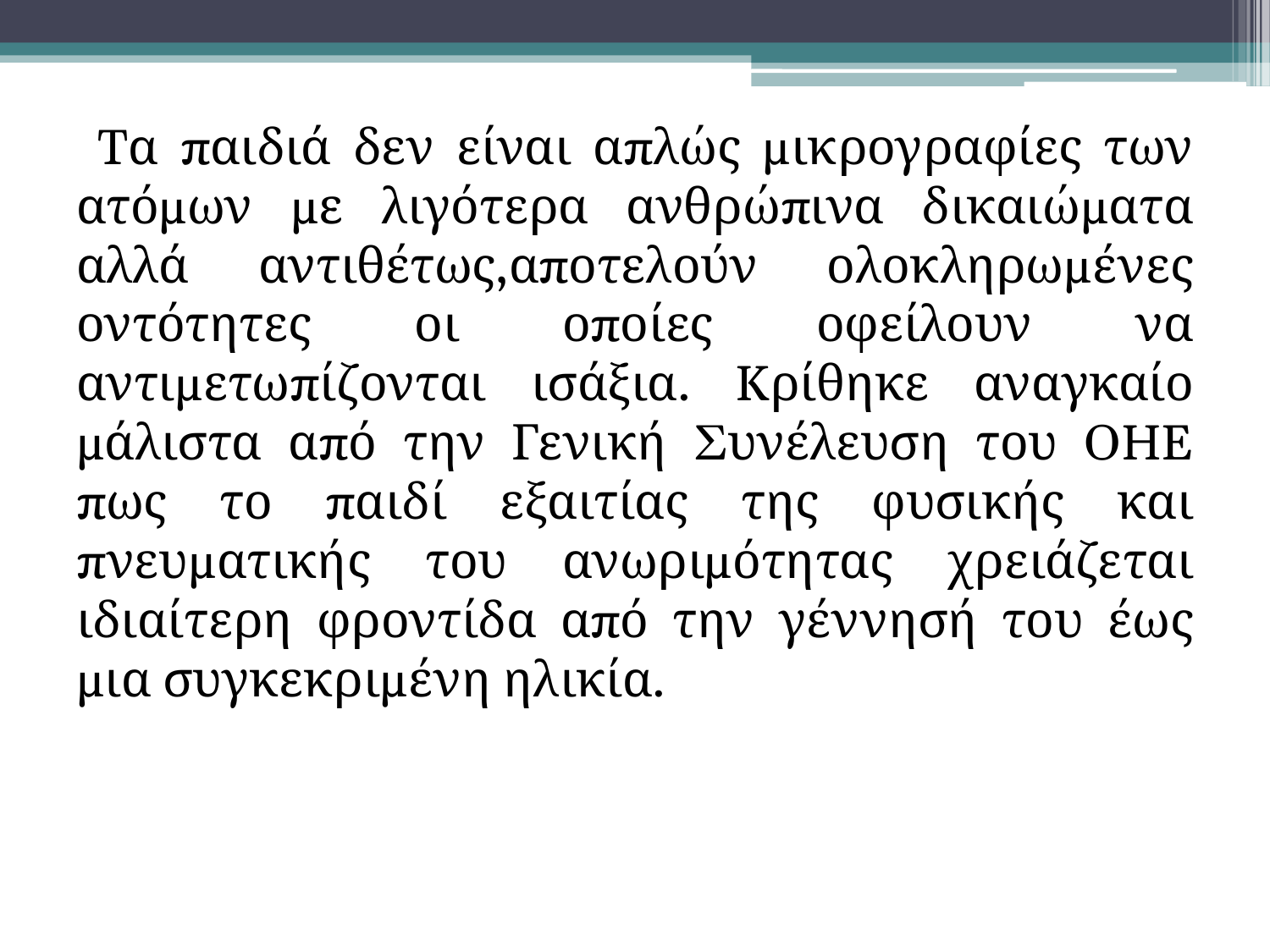

Τα παιδιά δεν είναι απλώς μικρογραφίες των ατόμων με λιγότερα ανθρώπινα δικαιώματα αλλά αντιθέτως,αποτελούν ολοκληρωμένες οντότητες οι οποίες οφείλουν να αντιμετωπίζονται ισάξια. Κρίθηκε αναγκαίο μάλιστα από την Γενική Συνέλευση του ΟΗΕ πως το παιδί εξαιτίας της φυσικής και πνευματικής του ανωριμότητας χρειάζεται ιδιαίτερη φροντίδα από την γέννησή του έως μια συγκεκριμένη ηλικία.